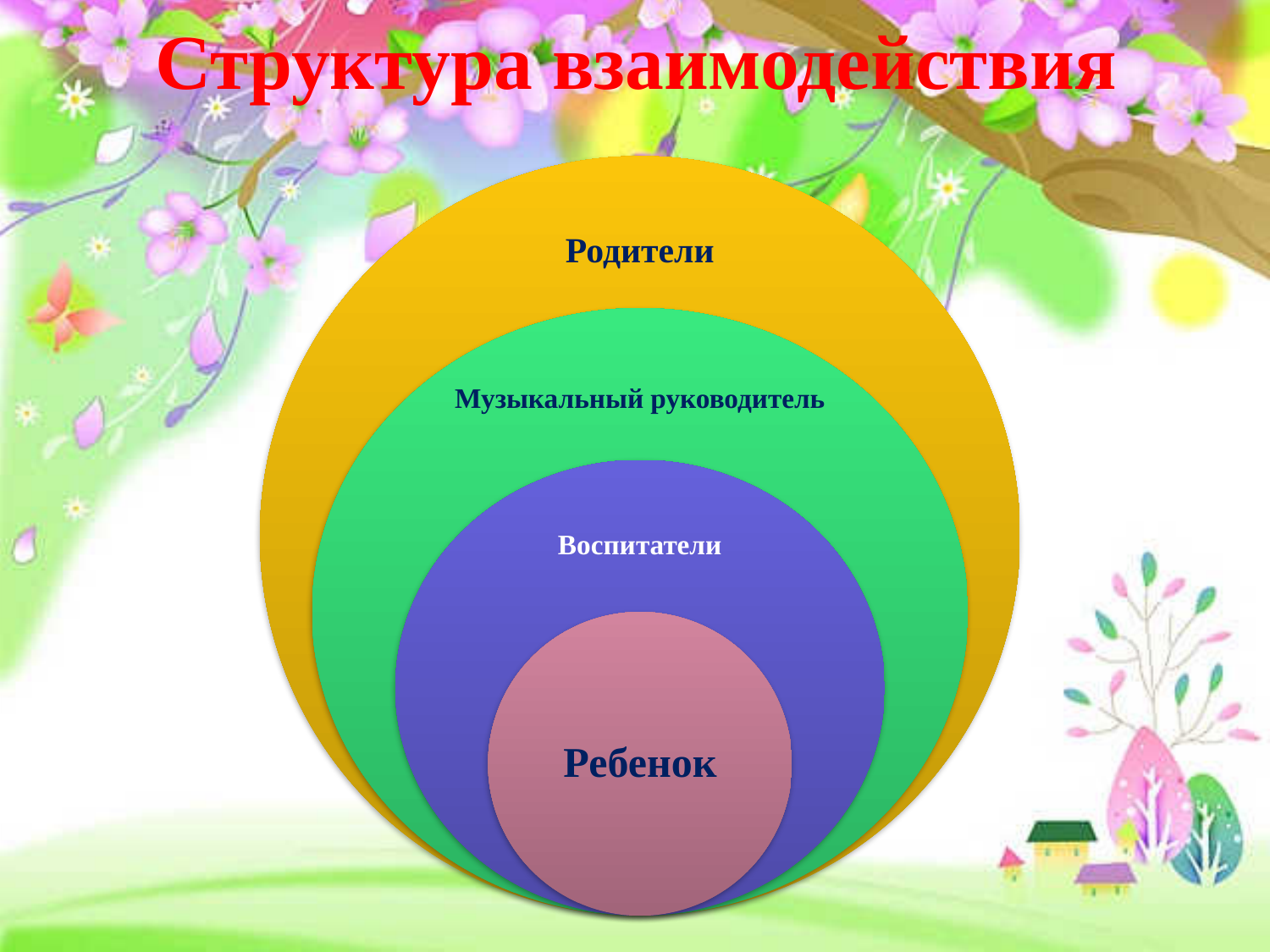

# Структура взаимодействия
Родители
Музыкальный руководитель
Воспитатели
Ребенок